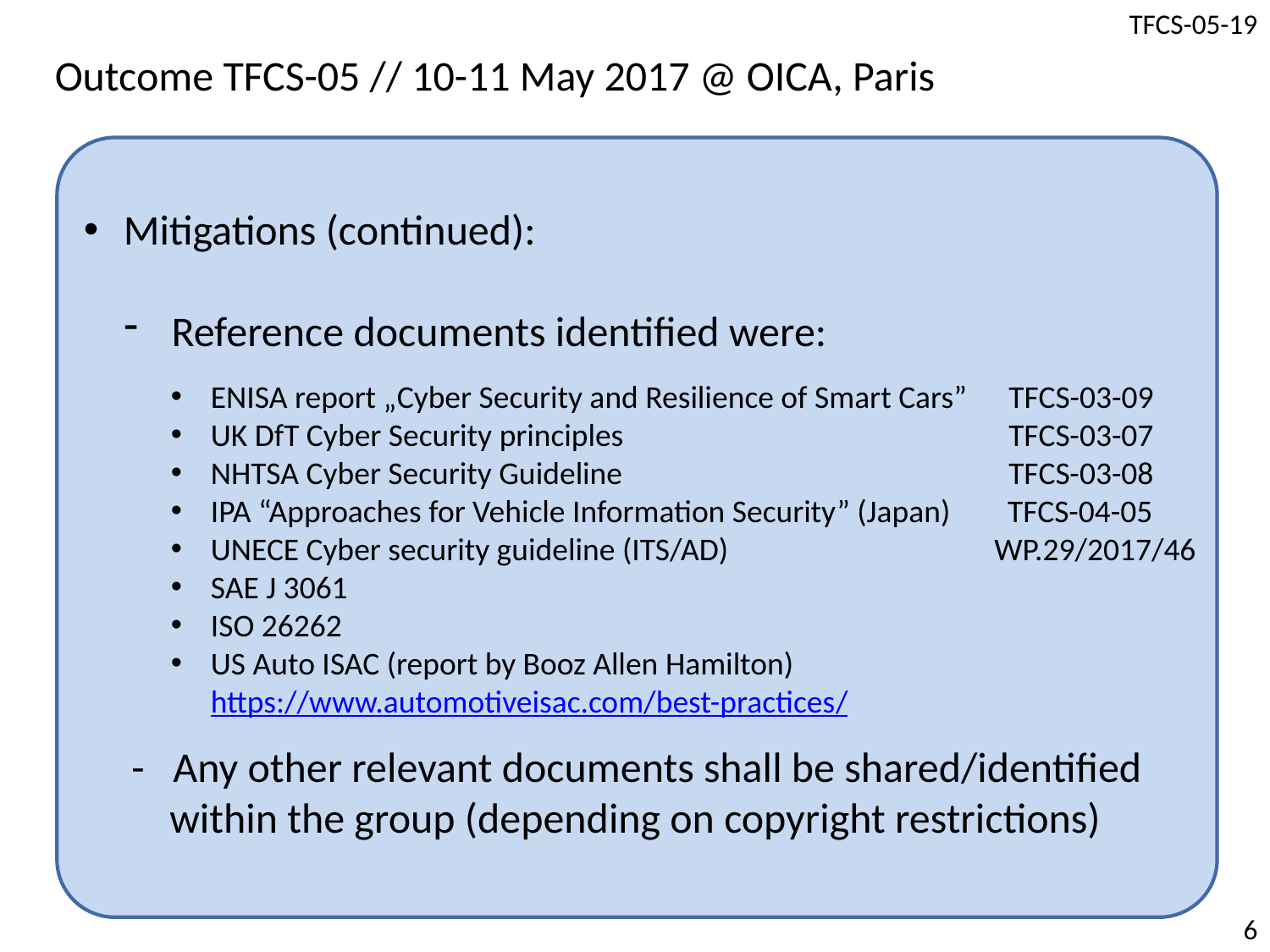

Outcome TFCS-05 // 10-11 May 2017 @ OICA, Paris

Mitigations (continued):
Reference documents identified were:
ENISA report „Cyber Security and Resilience of Smart Cars”	     TFCS-03-09
UK DfT Cyber Security principles			     TFCS-03-07
NHTSA Cyber Security Guideline			     TFCS-03-08
IPA “Approaches for Vehicle Information Security” (Japan)        TFCS-04-05
UNECE Cyber security guideline (ITS/AD)		   WP.29/2017/46
SAE J 3061
ISO 26262
US Auto ISAC (report by Booz Allen Hamilton) https://www.automotiveisac.com/best-practices/

     -   Any other relevant documents shall be shared/identified
         within the group (depending on copyright restrictions)